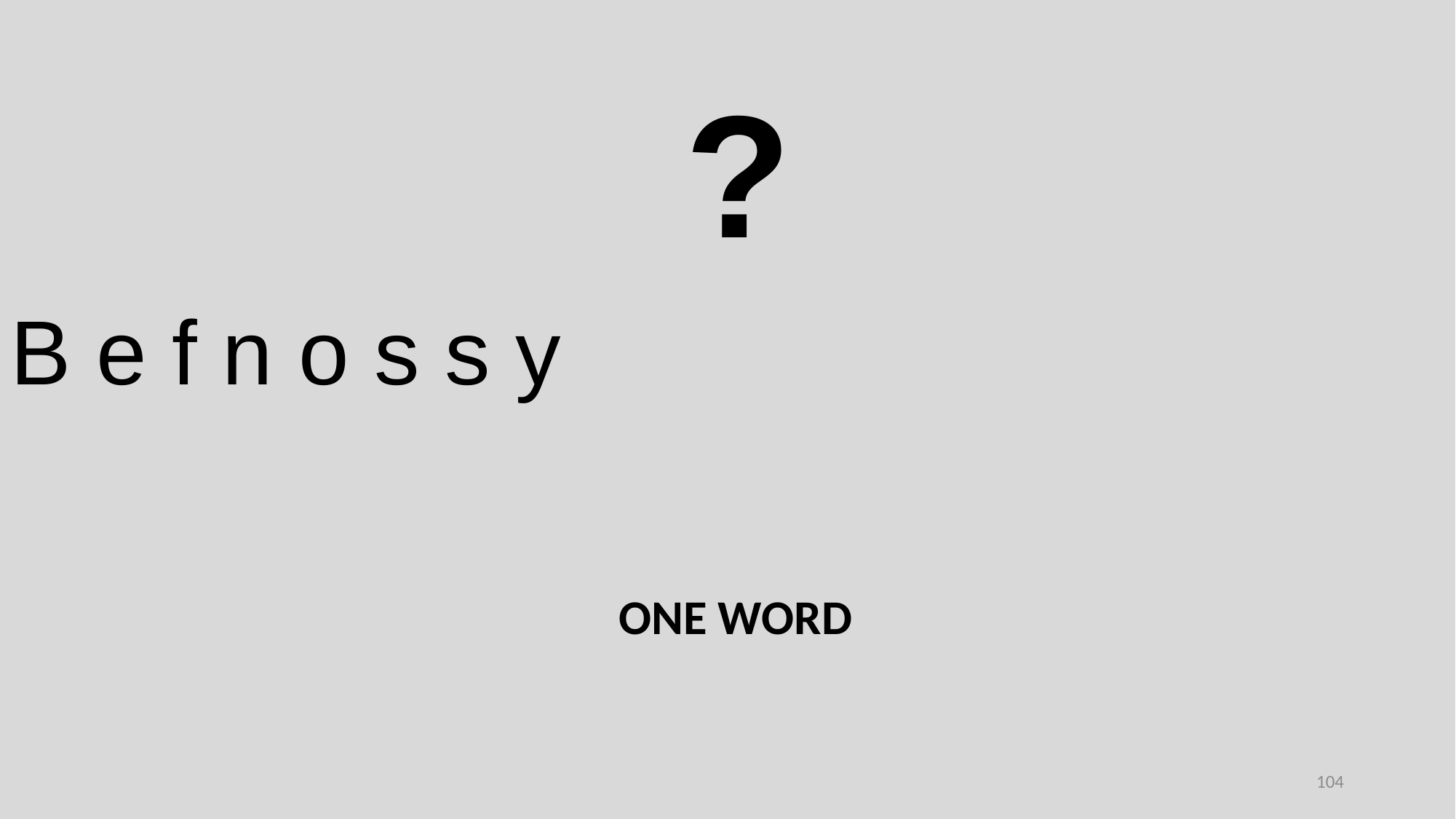

?
B e f n o s s y
ONE WORD
104